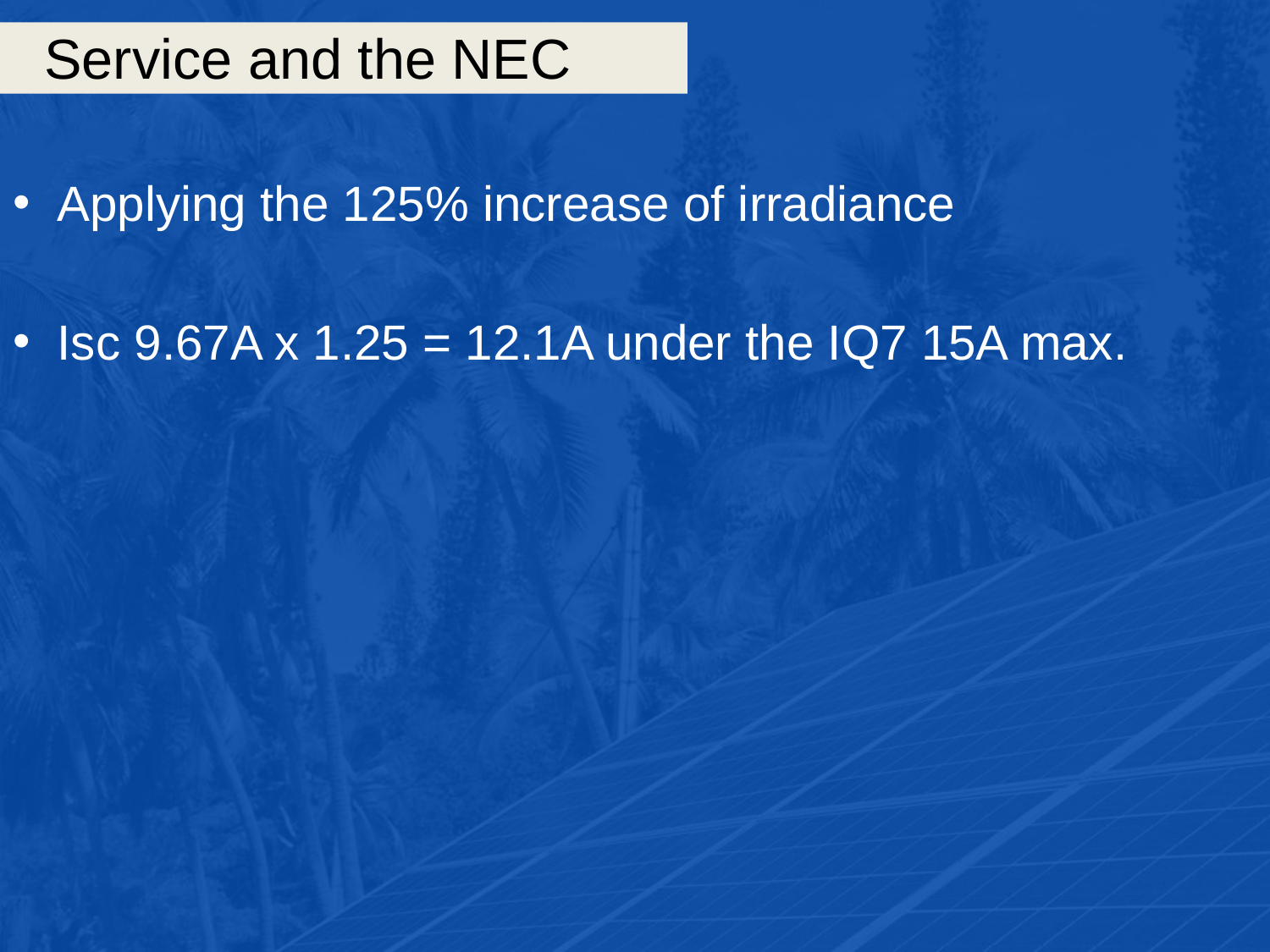

# Service and the NEC
Applying the 125% increase of irradiance

Isc 9.67A x 1.25 = 12.1A under the IQ7 15A max.